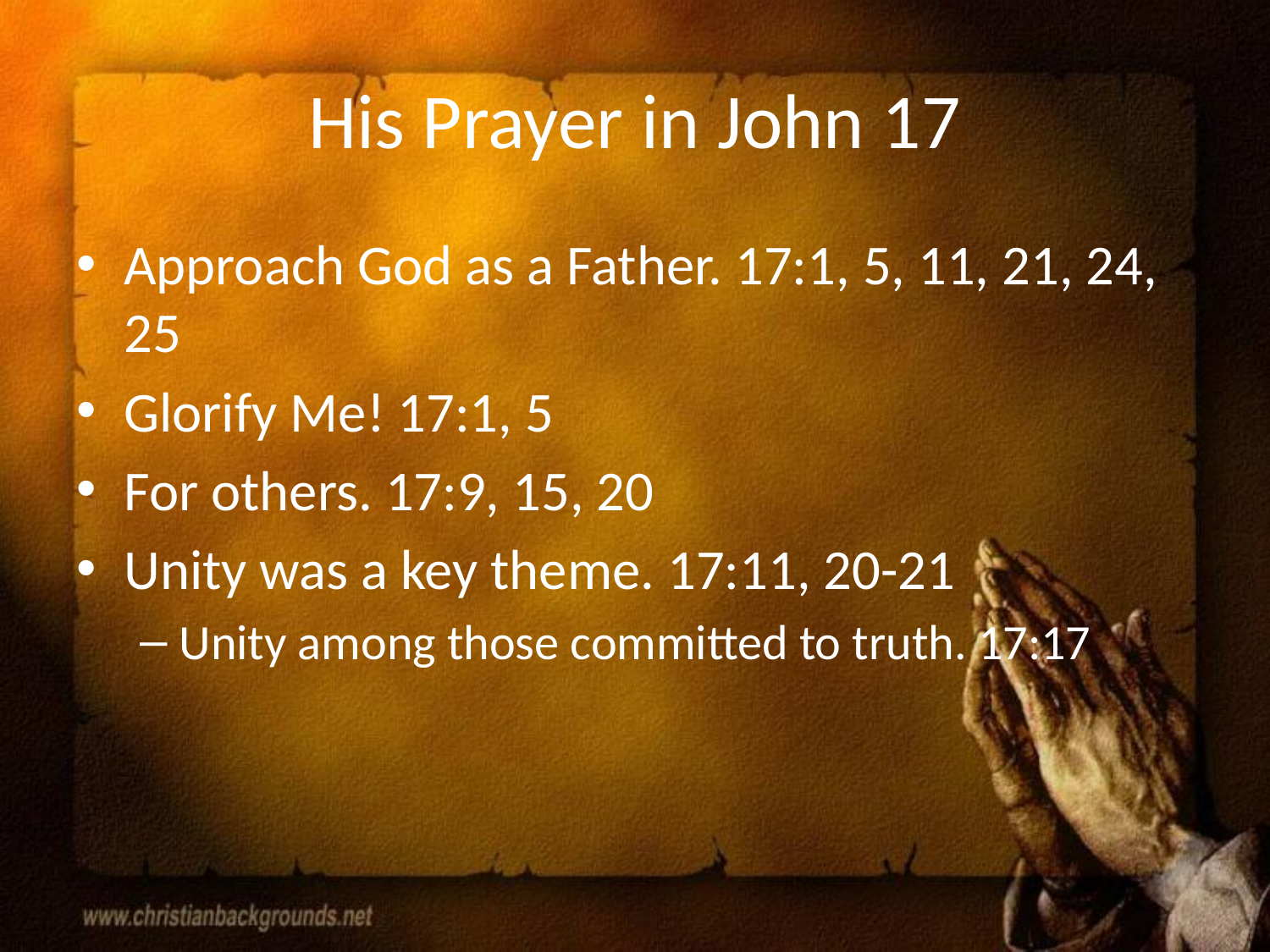

# His Prayer in John 17
Approach God as a Father. 17:1, 5, 11, 21, 24, 25
Glorify Me! 17:1, 5
For others. 17:9, 15, 20
Unity was a key theme. 17:11, 20-21
Unity among those committed to truth. 17:17